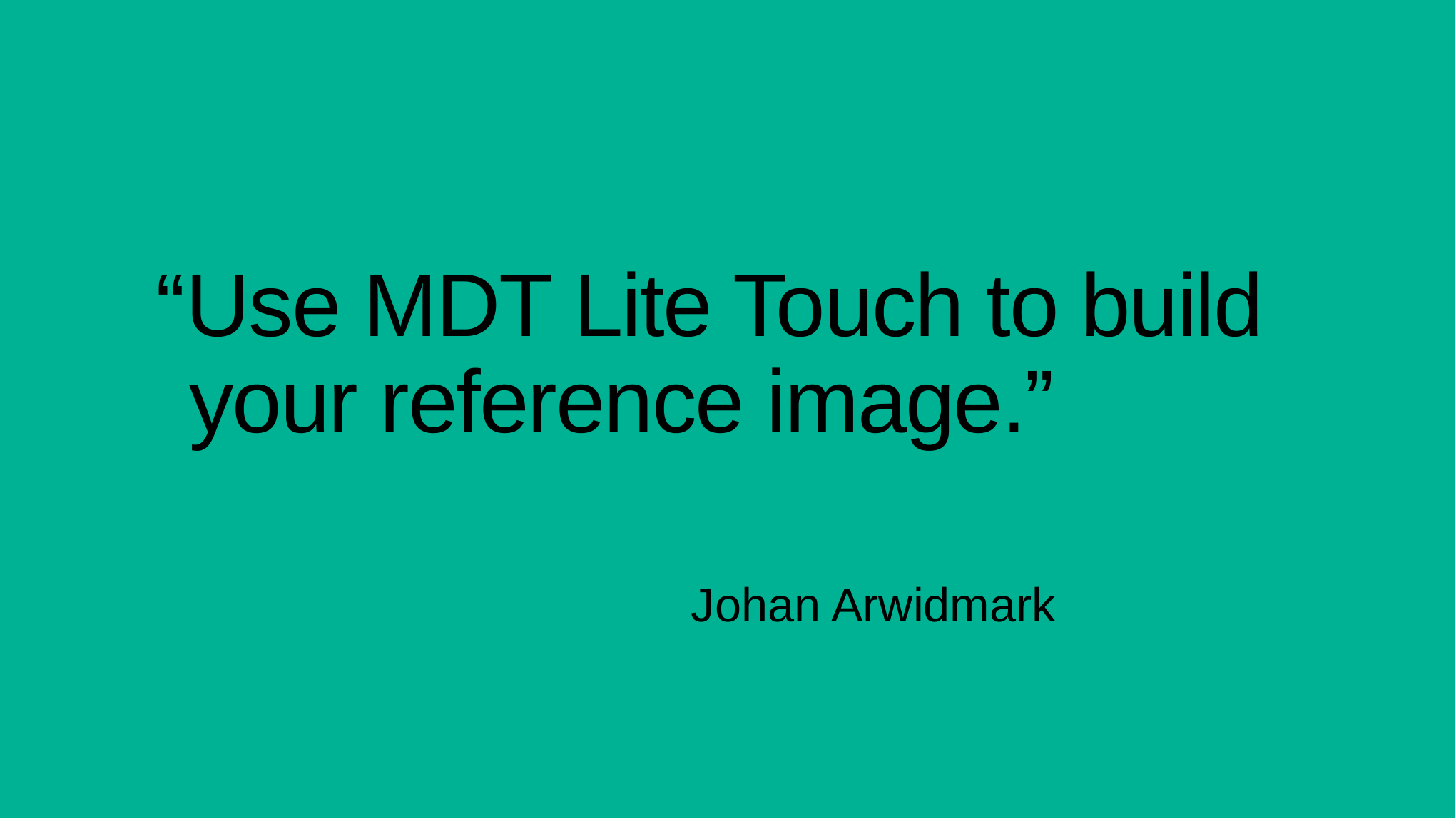

# “Use MDT Lite Touch to build your reference image.”
Johan Arwidmark